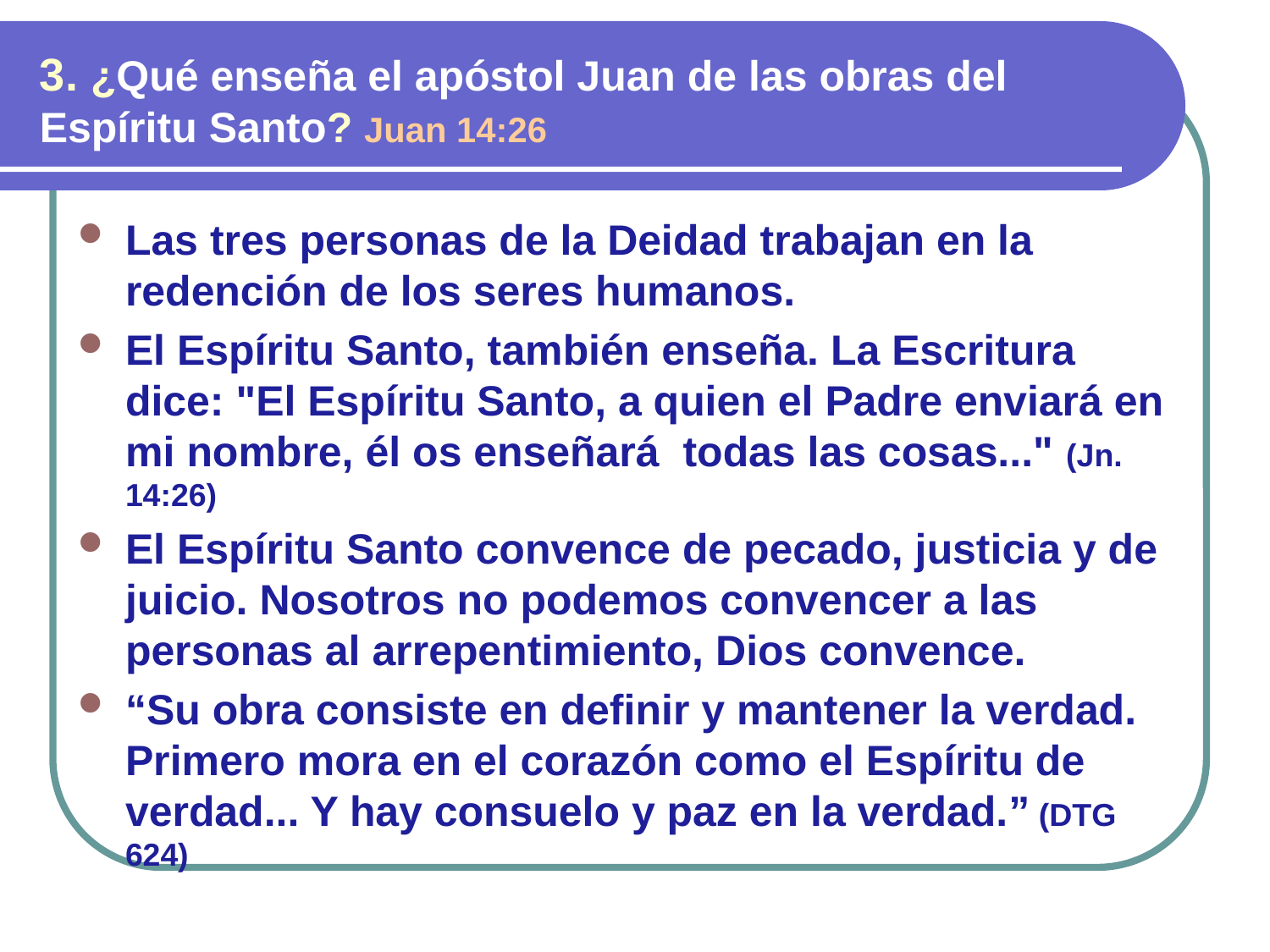

3. ¿Qué enseña el apóstol Juan de las obras del Espíritu Santo? Juan 14:26
Las tres personas de la Deidad trabajan en la redención de los seres humanos.
El Espíritu Santo, también enseña. La Escritura dice: "El Espíritu Santo, a quien el Padre enviará en mi nombre, él os enseñará  todas las cosas..." (Jn. 14:26)
El Espíritu Santo convence de pecado, justicia y de juicio. Nosotros no podemos convencer a las personas al arrepentimiento, Dios convence.
“Su obra consiste en definir y mantener la verdad. Primero mora en el corazón como el Espíritu de verdad... Y hay consuelo y paz en la verdad.” (DTG 624)